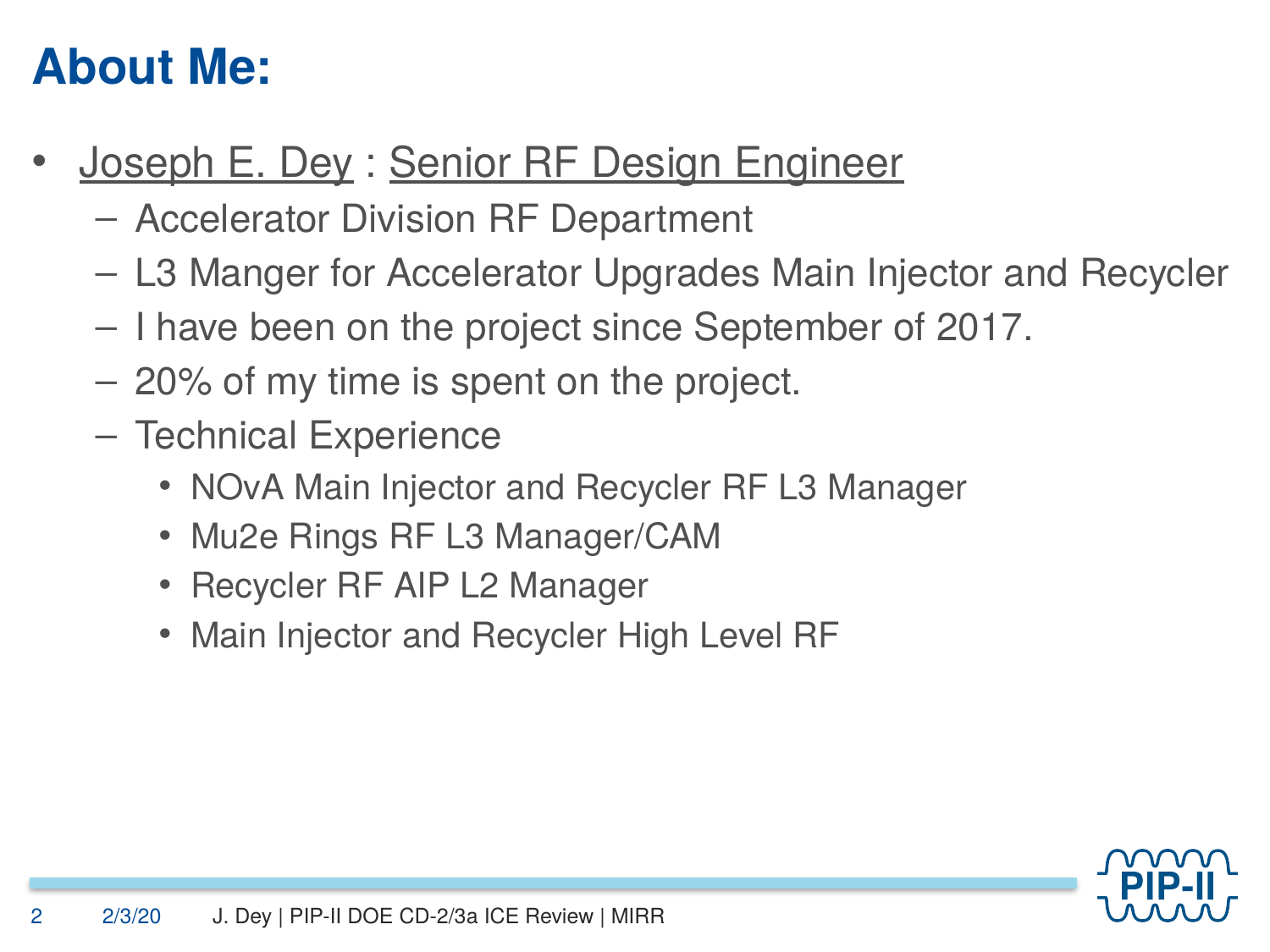

# About Me:
Joseph E. Dey : Senior RF Design Engineer
Accelerator Division RF Department
L3 Manger for Accelerator Upgrades Main Injector and Recycler
I have been on the project since September of 2017.
20% of my time is spent on the project.
Technical Experience
NOvA Main Injector and Recycler RF L3 Manager
Mu2e Rings RF L3 Manager/CAM
Recycler RF AIP L2 Manager
Main Injector and Recycler High Level RF

2
2/3/20
J. Dey | PIP-II DOE CD-2/3a ICE Review | MIRR